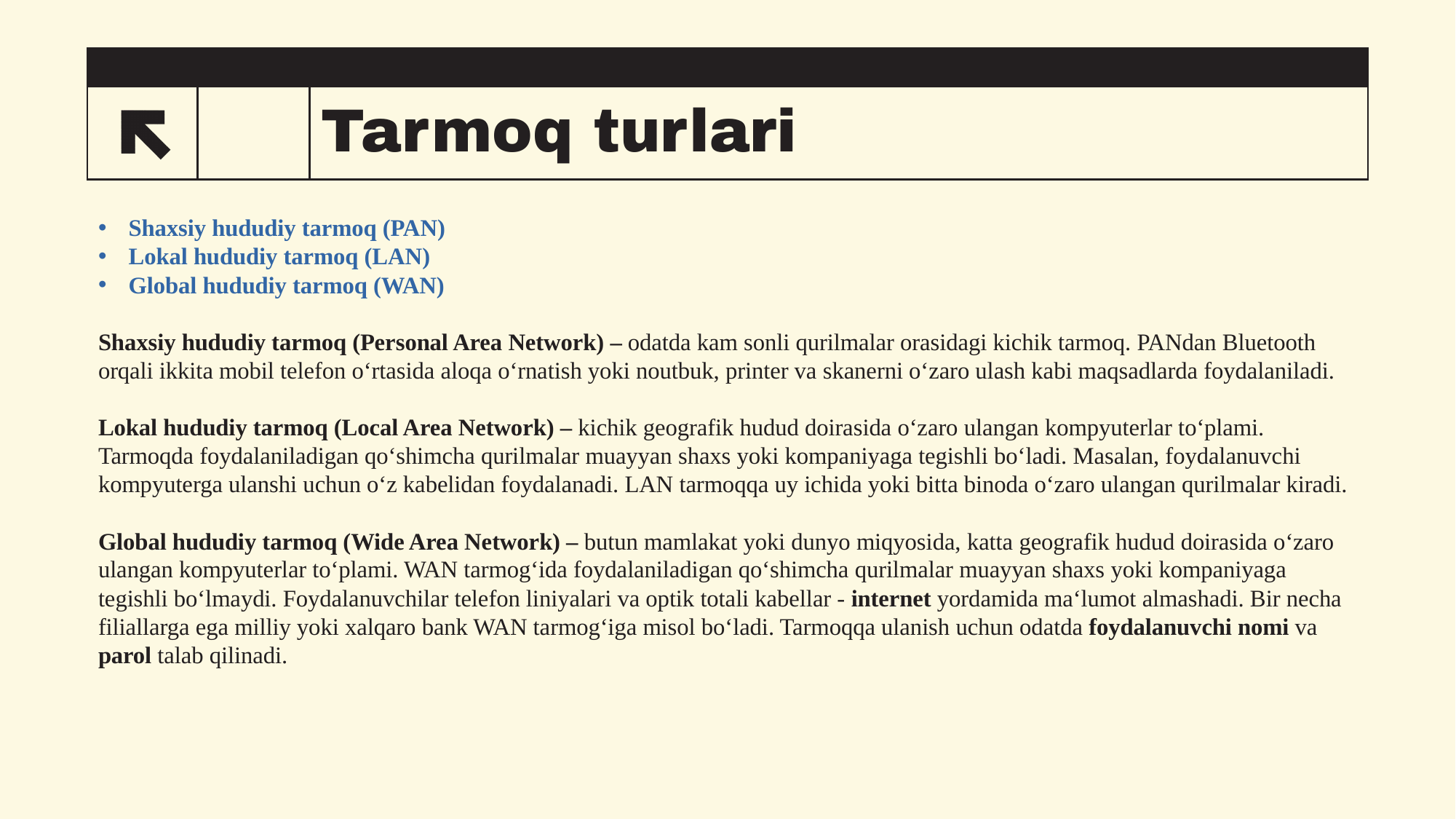

# Tarmoq turlari

7
Shaxsiy hududiy tarmoq (PAN)
Lokal hududiy tarmoq (LAN)
Global hududiy tarmoq (WAN)

Shaxsiy hududiy tarmoq (Personal Area Network) – odatda kam sonli qurilmalar orasidagi kichik tarmoq. PANdan Bluetooth orqali ikkita mobil telefon oʻrtasida aloqa oʻrnatish yoki noutbuk, printer va skanerni oʻzaro ulash kabi maqsadlarda foydalaniladi.

Lokal hududiy tarmoq (Local Area Network) – kichik geografik hudud doirasida oʻzaro ulangan kompyuterlar toʻplami. Tarmoqda foydalaniladigan qoʻshimcha qurilmalar muayyan shaxs yoki kompaniyaga tegishli boʻladi. Masalan, foydalanuvchi kompyuterga ulanshi uchun oʻz kabelidan foydalanadi. LAN tarmoqqa uy ichida yoki bitta binoda oʻzaro ulangan qurilmalar kiradi.

Global hududiy tarmoq (Wide Area Network) – butun mamlakat yoki dunyo miqyosida, katta geografik hudud doirasida oʻzaro ulangan kompyuterlar toʻplami. WAN tarmogʻida foydalaniladigan qoʻshimcha qurilmalar muayyan shaxs yoki kompaniyaga tegishli boʻlmaydi. Foydalanuvchilar telefon liniyalari va optik totali kabellar - internet yordamida maʻlumot almashadi. Bir necha filiallarga ega milliy yoki xalqaro bank WAN tarmogʻiga misol boʻladi. Tarmoqqa ulanish uchun odatda foydalanuvchi nomi va parol talab qilinadi.